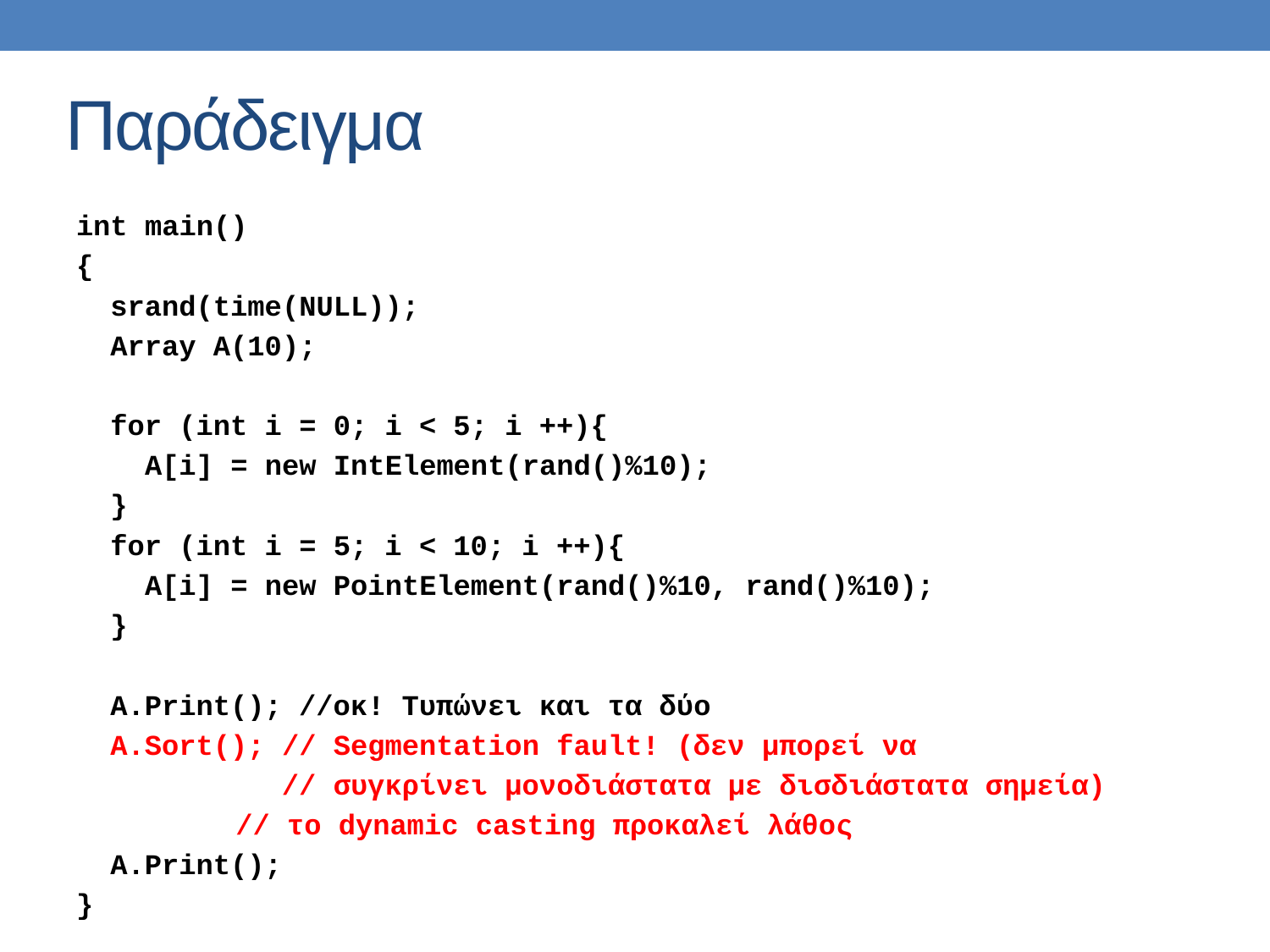

# Παράδειγμα
int main()
{
  srand(time(NULL));
  Array A(10);

  for (int i = 0; i < 5; i ++){
    A[i] = new IntElement(rand()%10);
  }
  for (int i = 5; i < 10; i ++){
    A[i] = new PointElement(rand()%10, rand()%10);
  }

  A.Print(); //οκ! Τυπώνει και τα δύο
  A.Sort(); // Segmentation fault! (δεν μπορεί να
            // συγκρίνει μονοδιάστατα με δισδιάστατα σημεία)
	     // το dynamic casting προκαλεί λάθος
  A.Print();
}